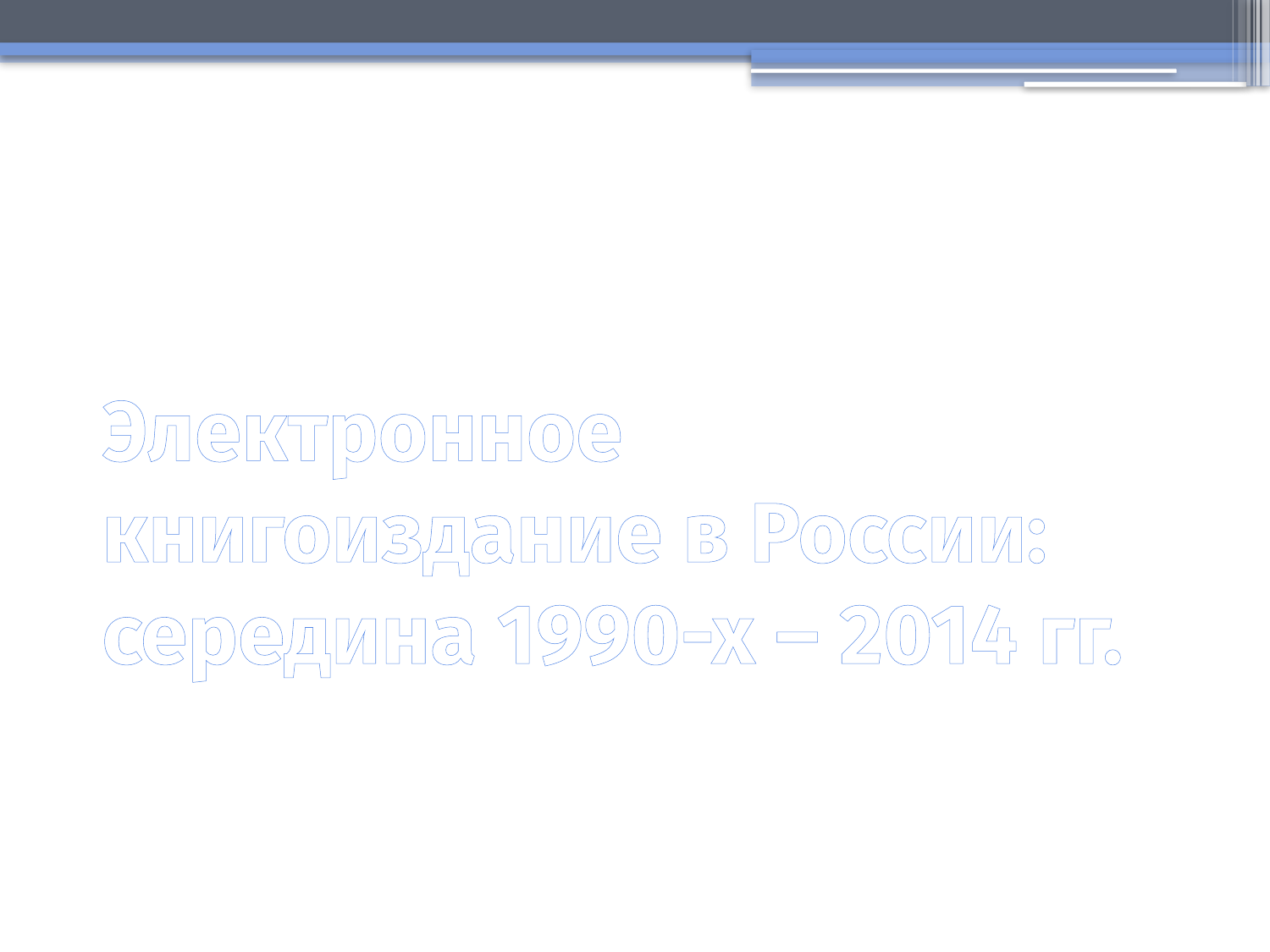

# Электронное книгоиздание в России: середина 1990-х – 2014 гг.